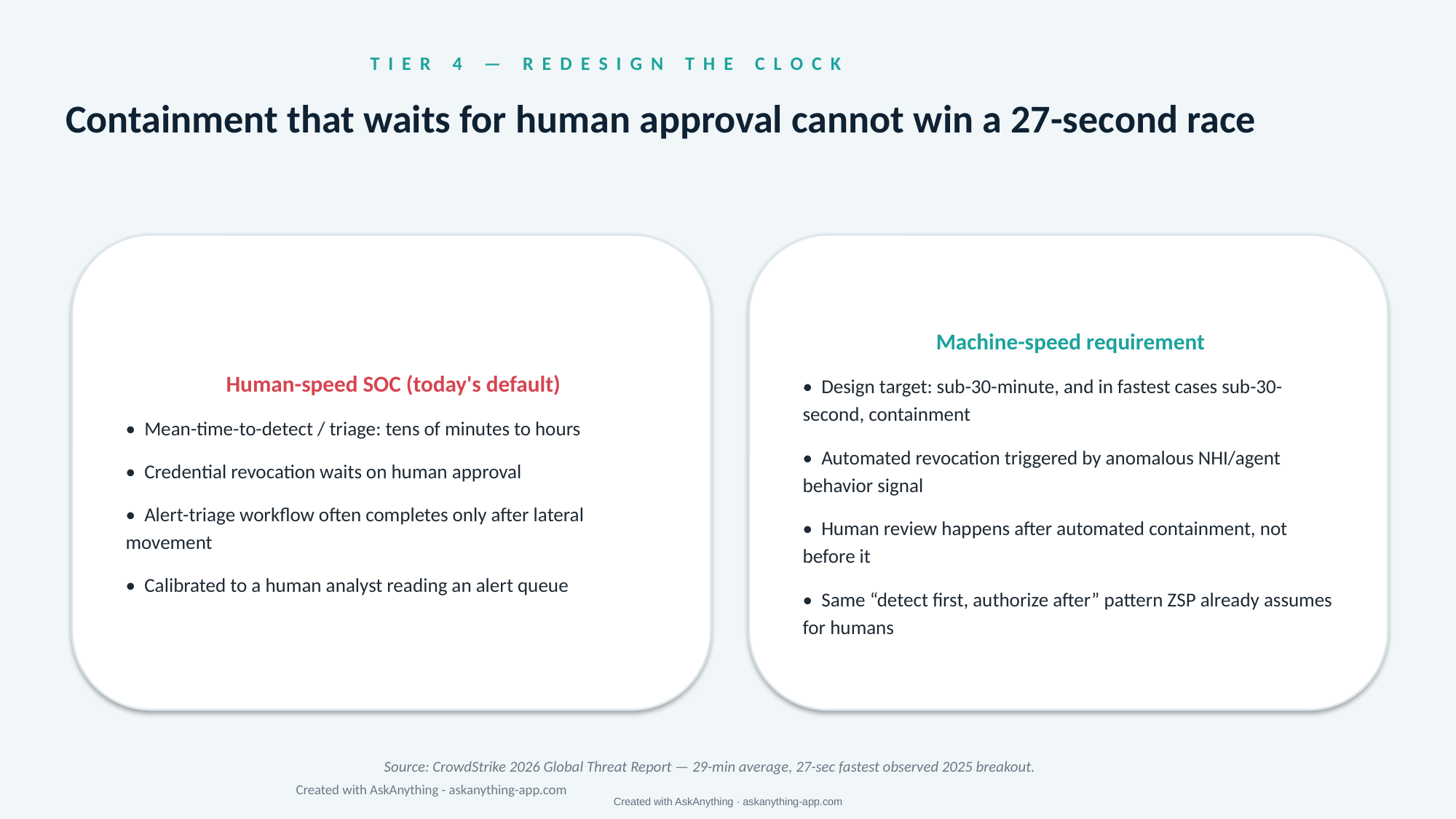

T  I  E  R     4     —     R  E  D  E  S  I  G  N     T  H  E     C  L  O  C  K
Containment that waits for human approval cannot win a 27-second race
Human-speed SOC (today's default)
•  Mean-time-to-detect / triage: tens of minutes to hours
•  Credential revocation waits on human approval
•  Alert-triage workflow often completes only after lateral movement
•  Calibrated to a human analyst reading an alert queue
Machine-speed requirement
•  Design target: sub-30-minute, and in fastest cases sub-30-second, containment
•  Automated revocation triggered by anomalous NHI/agent behavior signal
•  Human review happens after automated containment, not before it
•  Same “detect first, authorize after” pattern ZSP already assumes for humans
Source: CrowdStrike 2026 Global Threat Report — 29-min average, 27-sec fastest observed 2025 breakout.
Created with AskAnything - askanything-app.com
Created with AskAnything · askanything-app.com